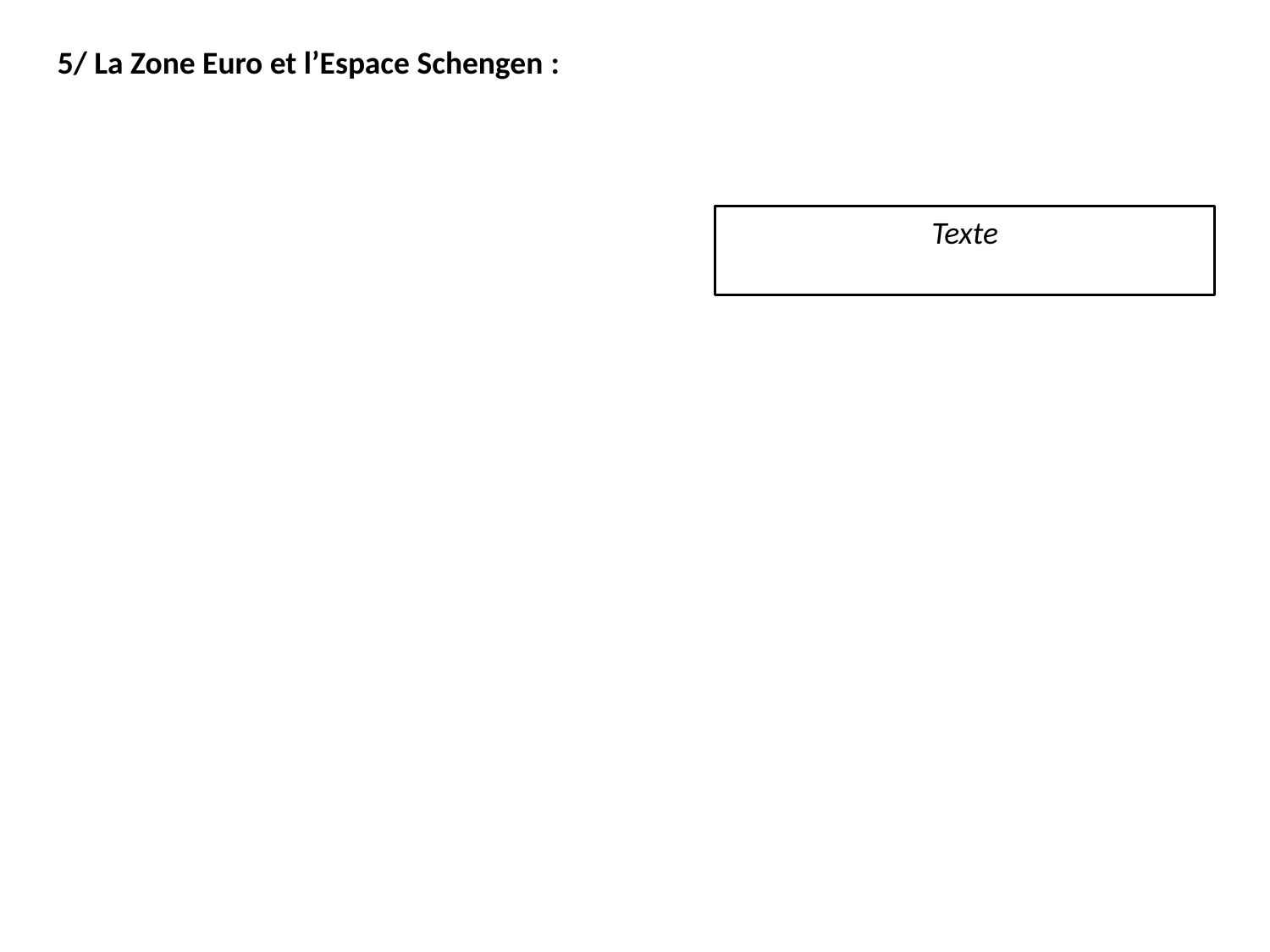

5/ La Zone Euro et l’Espace Schengen :
Texte